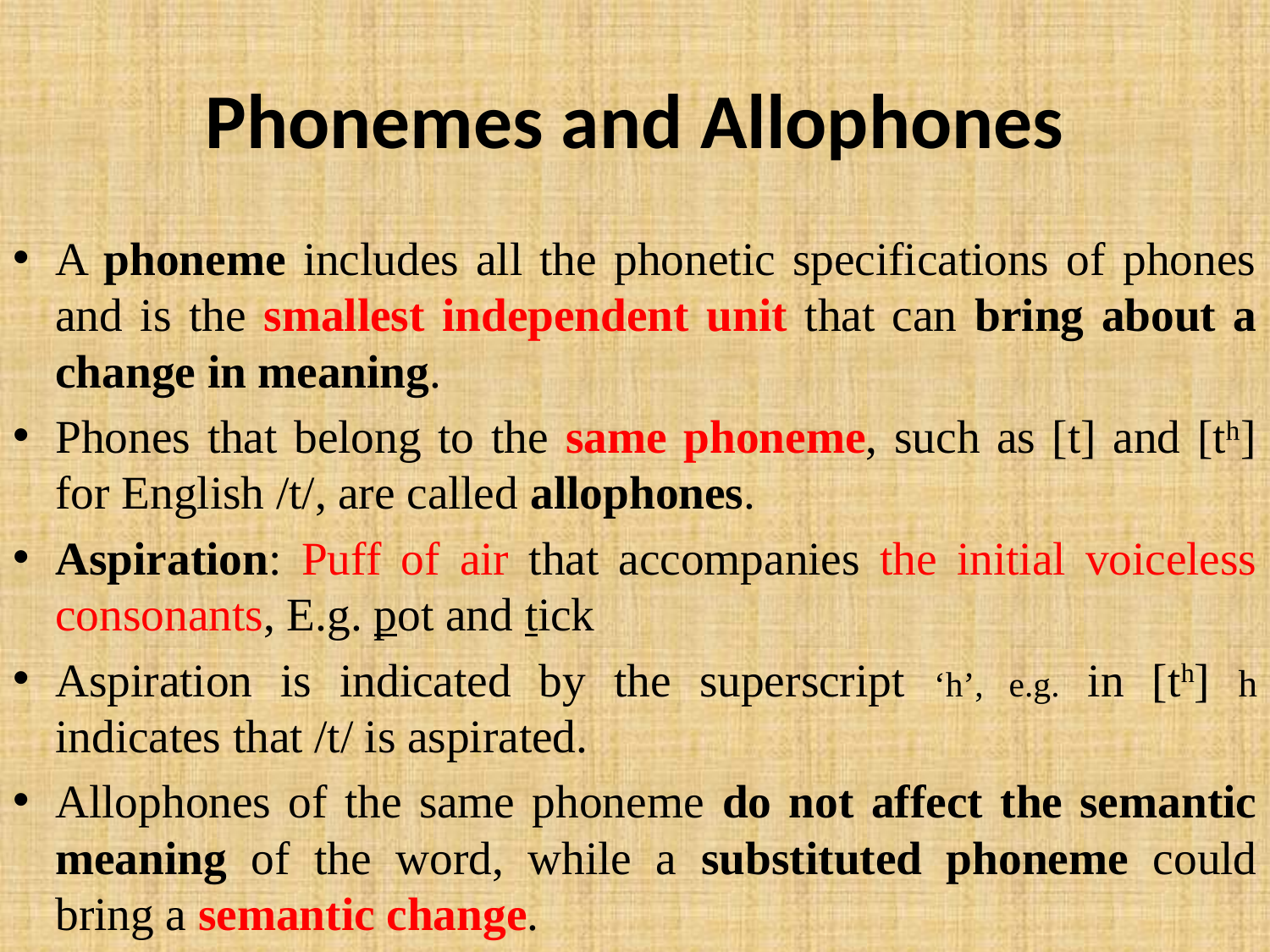

# Phonemes and Allophones
A phoneme includes all the phonetic specifications of phones and is the smallest independent unit that can bring about a change in meaning.
Phones that belong to the same phoneme, such as [t] and [tʰ] for English /t/, are called allophones.
Aspiration: Puff of air that accompanies the initial voiceless consonants, E.g. pot and tick
Aspiration is indicated by the superscript ‘h’, e.g. in [th] h indicates that /t/ is aspirated.
Allophones of the same phoneme do not affect the semantic meaning of the word, while a substituted phoneme could bring a semantic change.